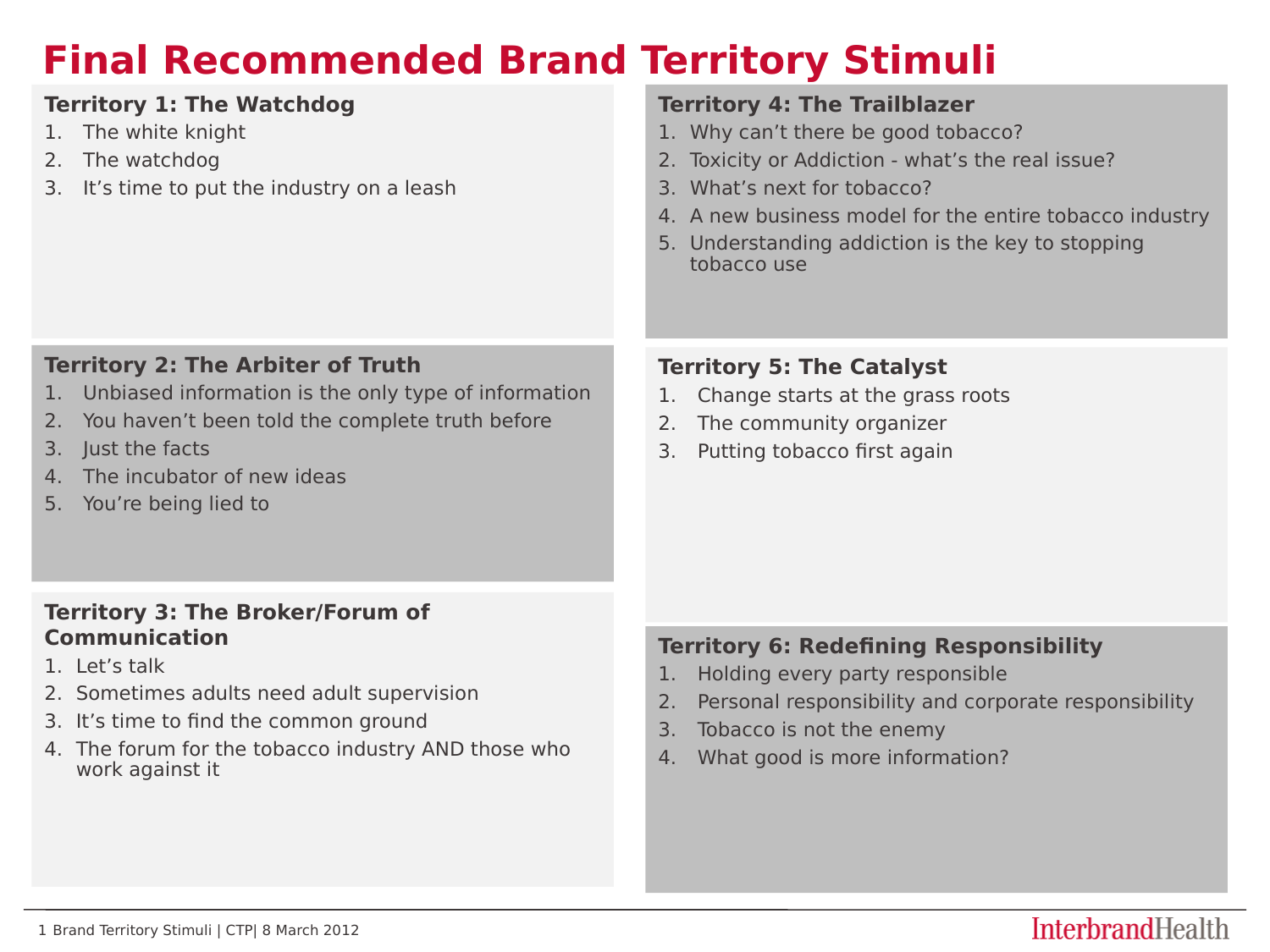

# Final Recommended Brand Territory Stimuli
Territory 1: The Watchdog
The white knight
The watchdog
It’s time to put the industry on a leash
Territory 4: The Trailblazer
Why can’t there be good tobacco?
Toxicity or Addiction - what’s the real issue?
What’s next for tobacco?
A new business model for the entire tobacco industry
Understanding addiction is the key to stopping tobacco use

Territory 2: The Arbiter of Truth
Unbiased information is the only type of information
You haven’t been told the complete truth before
Just the facts
The incubator of new ideas
You’re being lied to
Territory 5: The Catalyst
Change starts at the grass roots
The community organizer
Putting tobacco first again
Territory 3: The Broker/Forum of Communication
Let’s talk
Sometimes adults need adult supervision
It’s time to find the common ground
The forum for the tobacco industry AND those who work against it
Territory 6: Redefining Responsibility
Holding every party responsible
Personal responsibility and corporate responsibility
Tobacco is not the enemy
What good is more information?
1
Brand Territory Stimuli | CTP| 8 March 2012